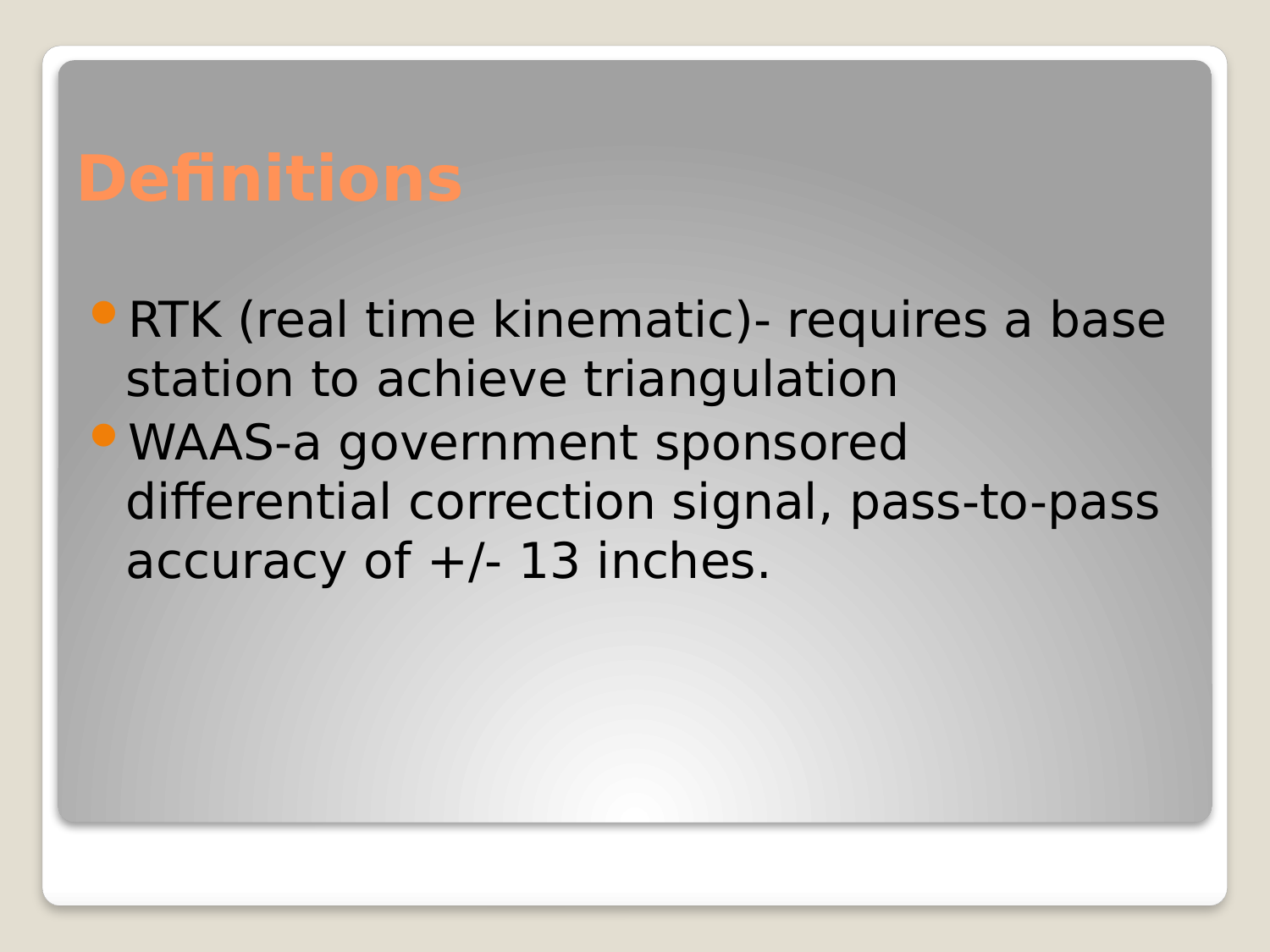

# Definitions
RTK (real time kinematic)- requires a base station to achieve triangulation
WAAS-a government sponsored differential correction signal, pass-to-pass accuracy of +/- 13 inches.